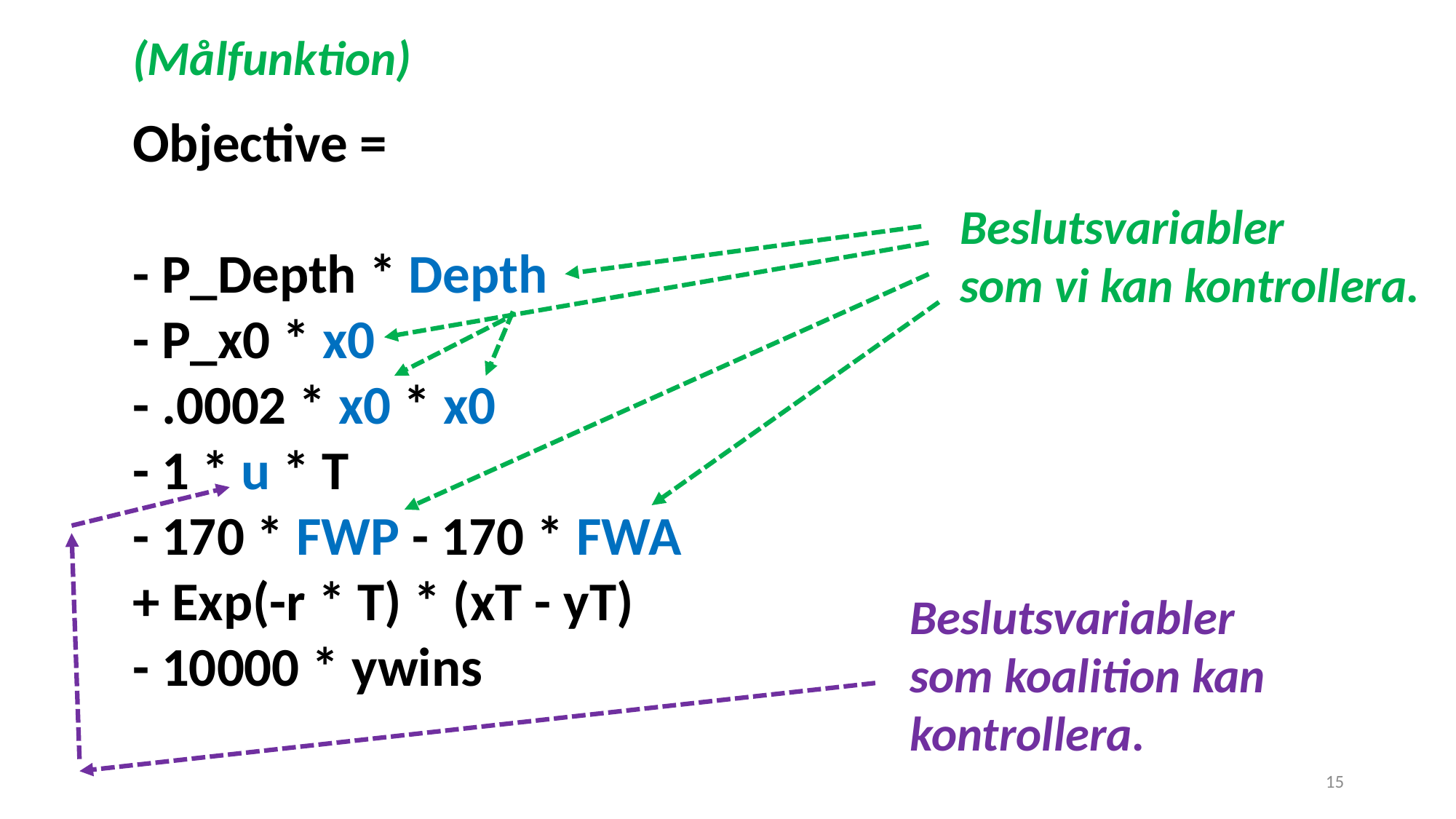

(Målfunktion)
Objective =

- P_Depth * Depth
- P_x0 * x0
- .0002 * x0 * x0
- 1 * u * T
- 170 * FWP - 170 * FWA
+ Exp(-r * T) * (xT - yT)
- 10000 * ywins
Beslutsvariabler
som vi kan kontrollera.
Beslutsvariabler
som koalition kan
kontrollera.
15